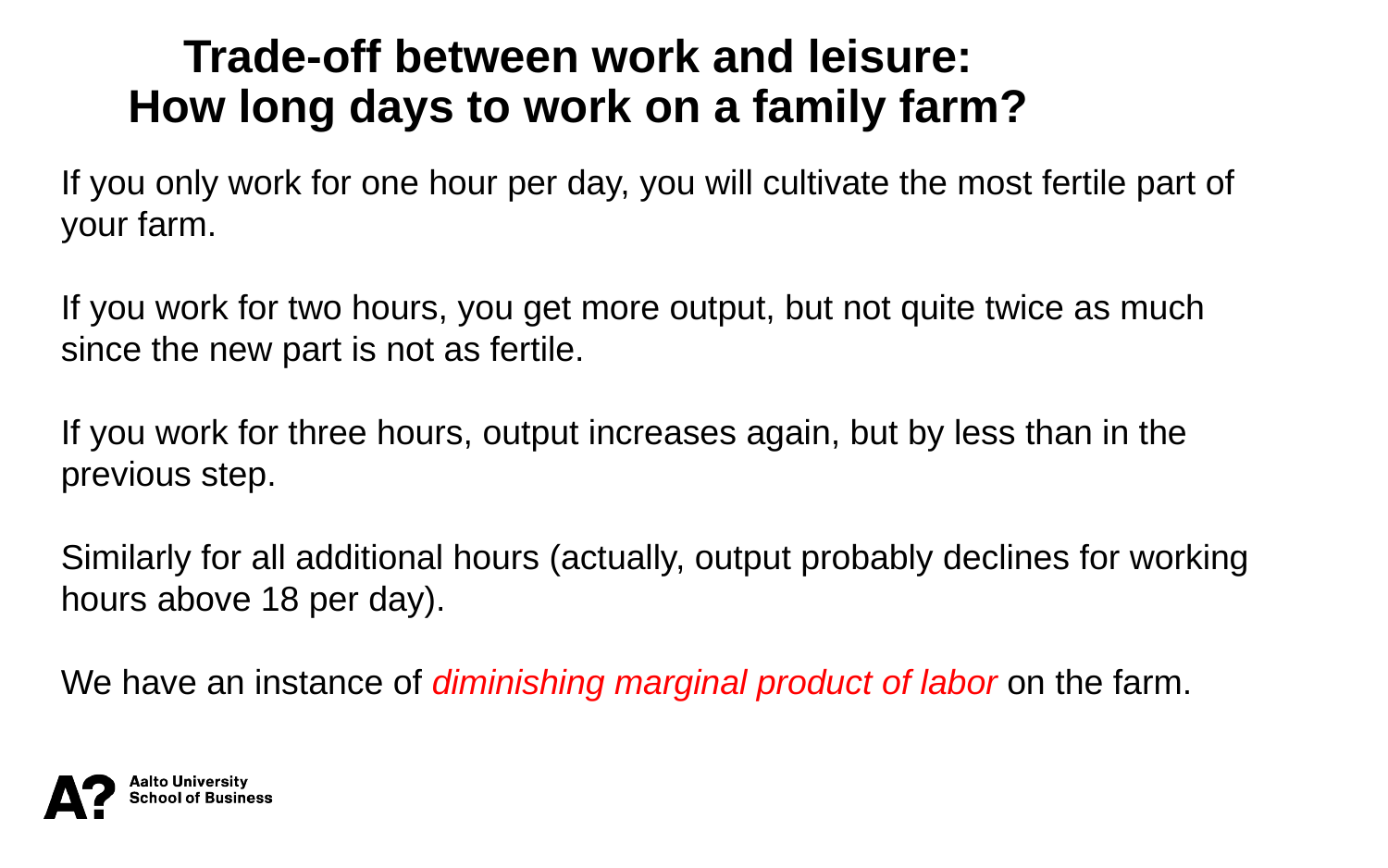

Trade-off between work and leisure:
How long days to work on a family farm?
If you only work for one hour per day, you will cultivate the most fertile part of
your farm.

If you work for two hours, you get more output, but not quite twice as much since the new part is not as fertile.

If you work for three hours, output increases again, but by less than in the previous step.

Similarly for all additional hours (actually, output probably declines for working hours above 18 per day).

We have an instance of diminishing marginal product of labor on the farm.